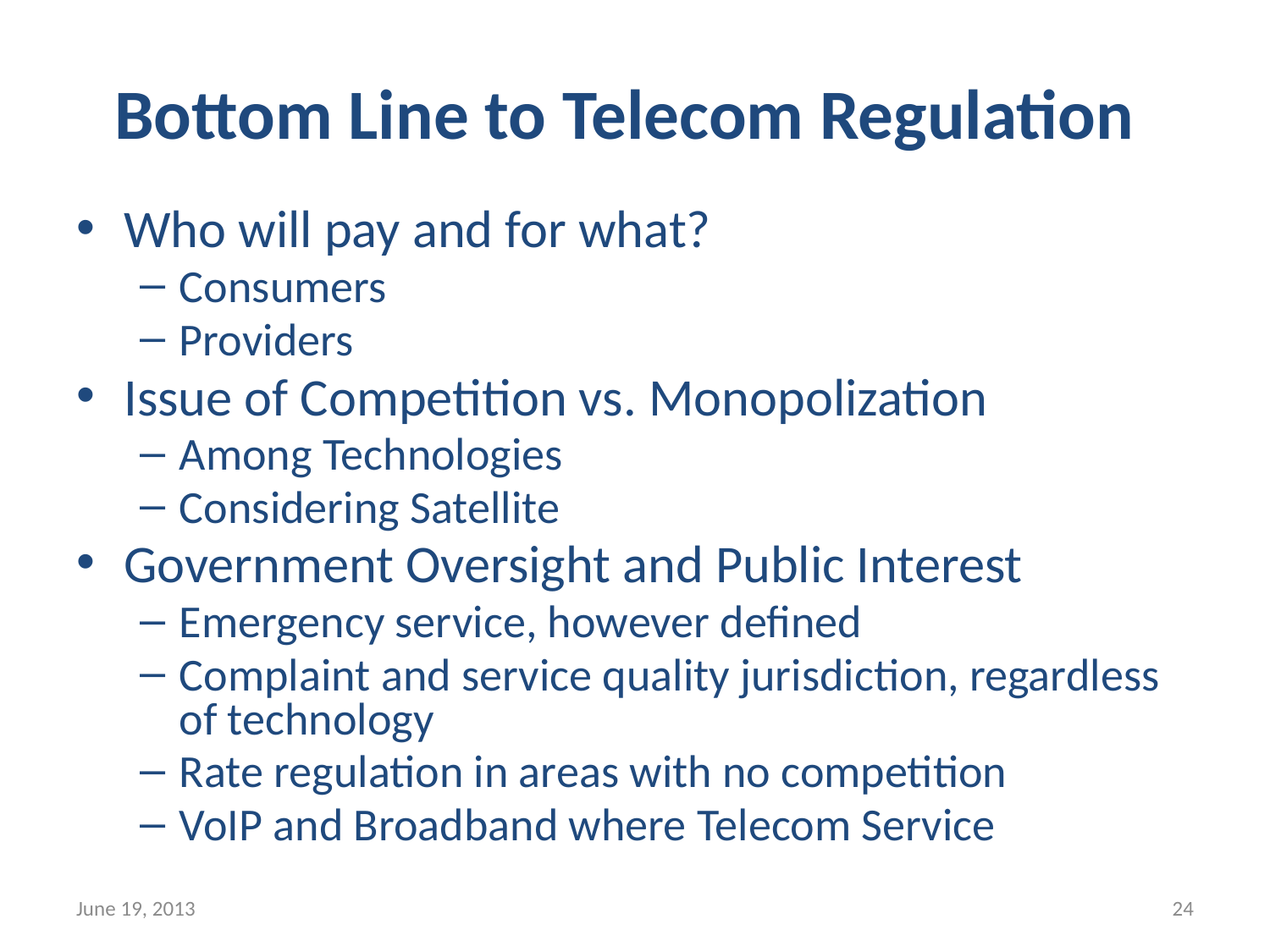

Bottom Line to Telecom Regulation
Who will pay and for what?
Consumers
Providers
Issue of Competition vs. Monopolization
Among Technologies
Considering Satellite
Government Oversight and Public Interest
Emergency service, however defined
Complaint and service quality jurisdiction, regardless of technology
Rate regulation in areas with no competition
VoIP and Broadband where Telecom Service
June 19, 2013
24